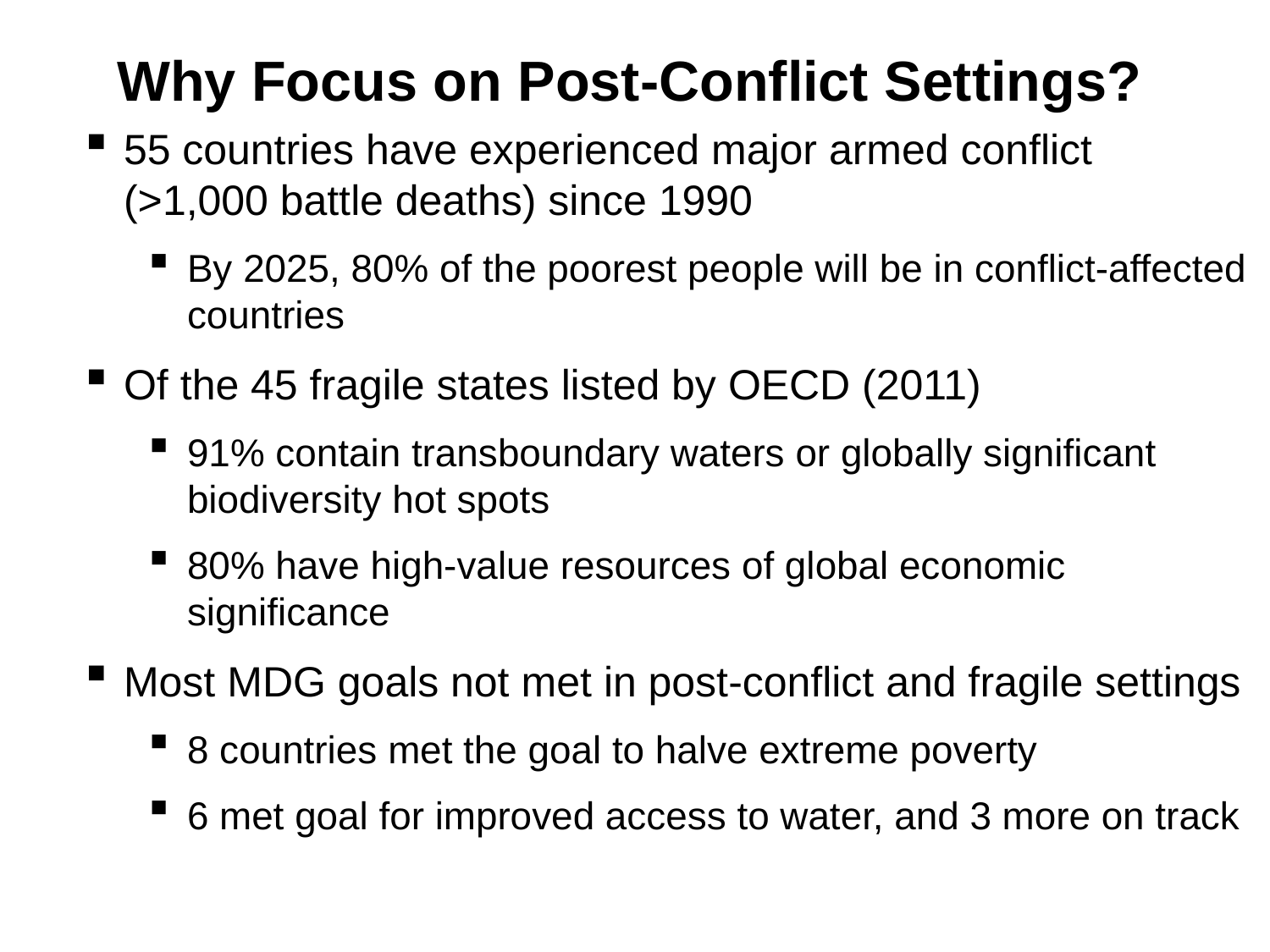

Why Focus on Post-Conflict Settings?
55 countries have experienced major armed conflict (>1,000 battle deaths) since 1990
By 2025, 80% of the poorest people will be in conflict-affected countries
Of the 45 fragile states listed by OECD (2011)
91% contain transboundary waters or globally significant biodiversity hot spots
80% have high-value resources of global economic significance
Most MDG goals not met in post-conflict and fragile settings
8 countries met the goal to halve extreme poverty
6 met goal for improved access to water, and 3 more on track